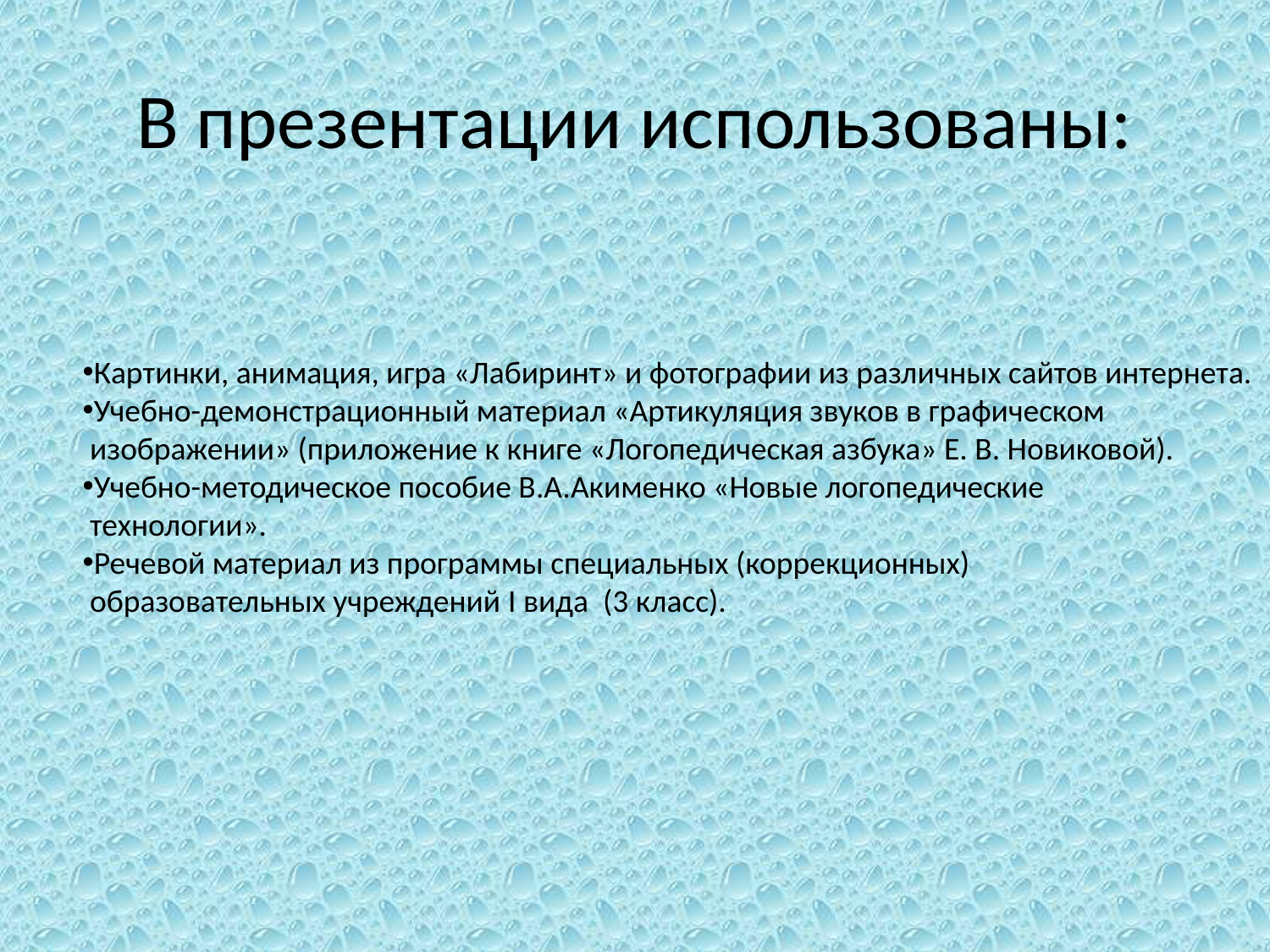

# В презентации использованы:
Картинки, анимация, игра «Лабиринт» и фотографии из различных сайтов интернета.
Учебно-демонстрационный материал «Артикуляция звуков в графическом
 изображении» (приложение к книге «Логопедическая азбука» Е. В. Новиковой).
Учебно-методическое пособие В.А.Акименко «Новые логопедические
 технологии».
Речевой материал из программы специальных (коррекционных)
 образовательных учреждений I вида  (3 класс).